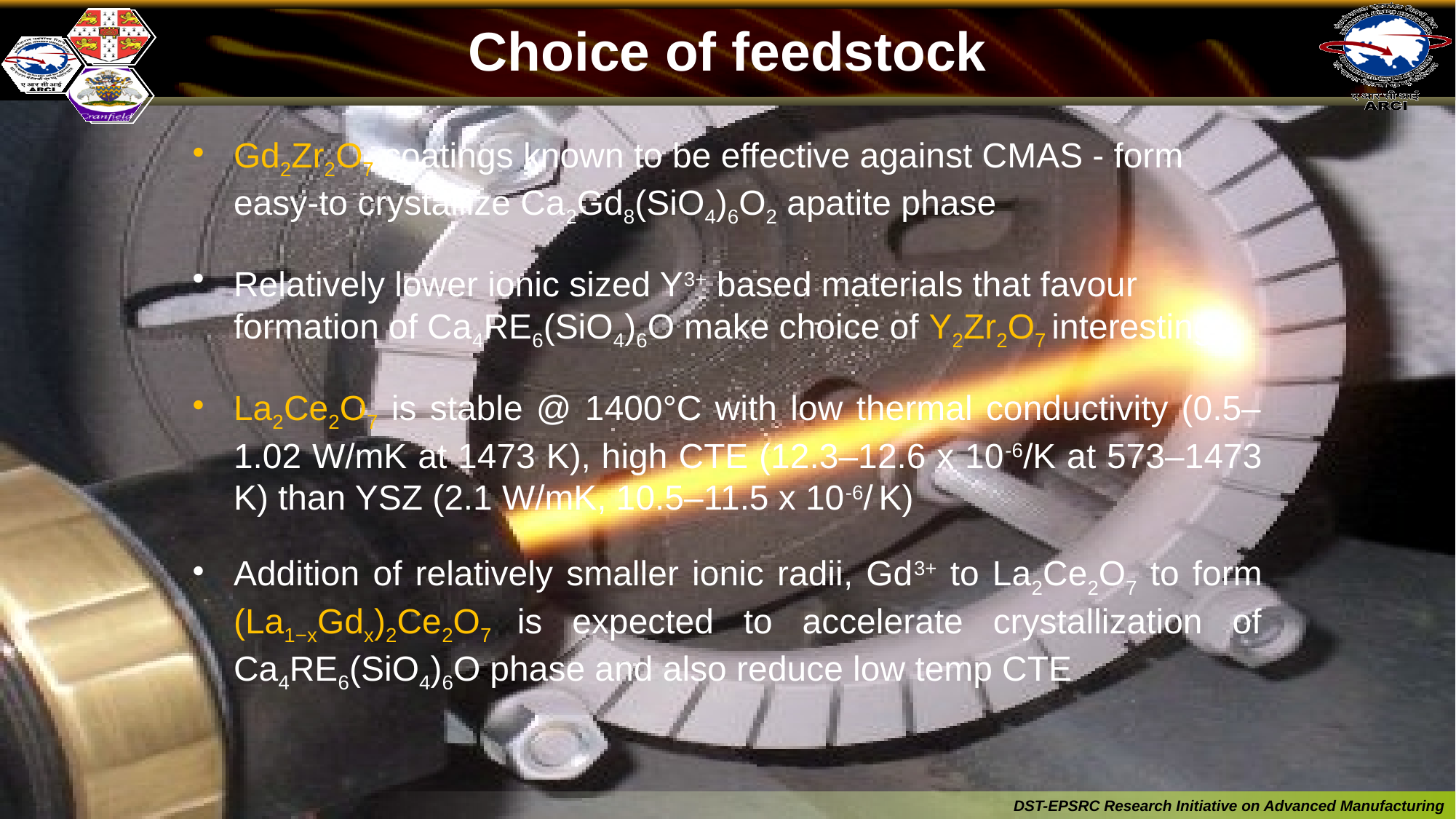

Choice of feedstock
Gd2Zr2O7 coatings known to be effective against CMAS - form easy-to crystallize Ca2Gd8(SiO4)6O2 apatite phase
Relatively lower ionic sized Y3+ based materials that favour formation of Ca4RE6(SiO4)6O make choice of Y2Zr2O7 interesting
La2Ce2O7 is stable @ 1400°C with low thermal conductivity (0.5‒1.02 W/mK at 1473 K), high CTE (12.3‒12.6 x 10-6/K at 573‒1473 K) than YSZ (2.1 W/mK, 10.5‒11.5 x 10-6/ K)
Addition of relatively smaller ionic radii, Gd3+ to La2Ce2O7 to form (La1−xGdx)2Ce2O7 is expected to accelerate crystallization of Ca4RE6(SiO4)6O phase and also reduce low temp CTE